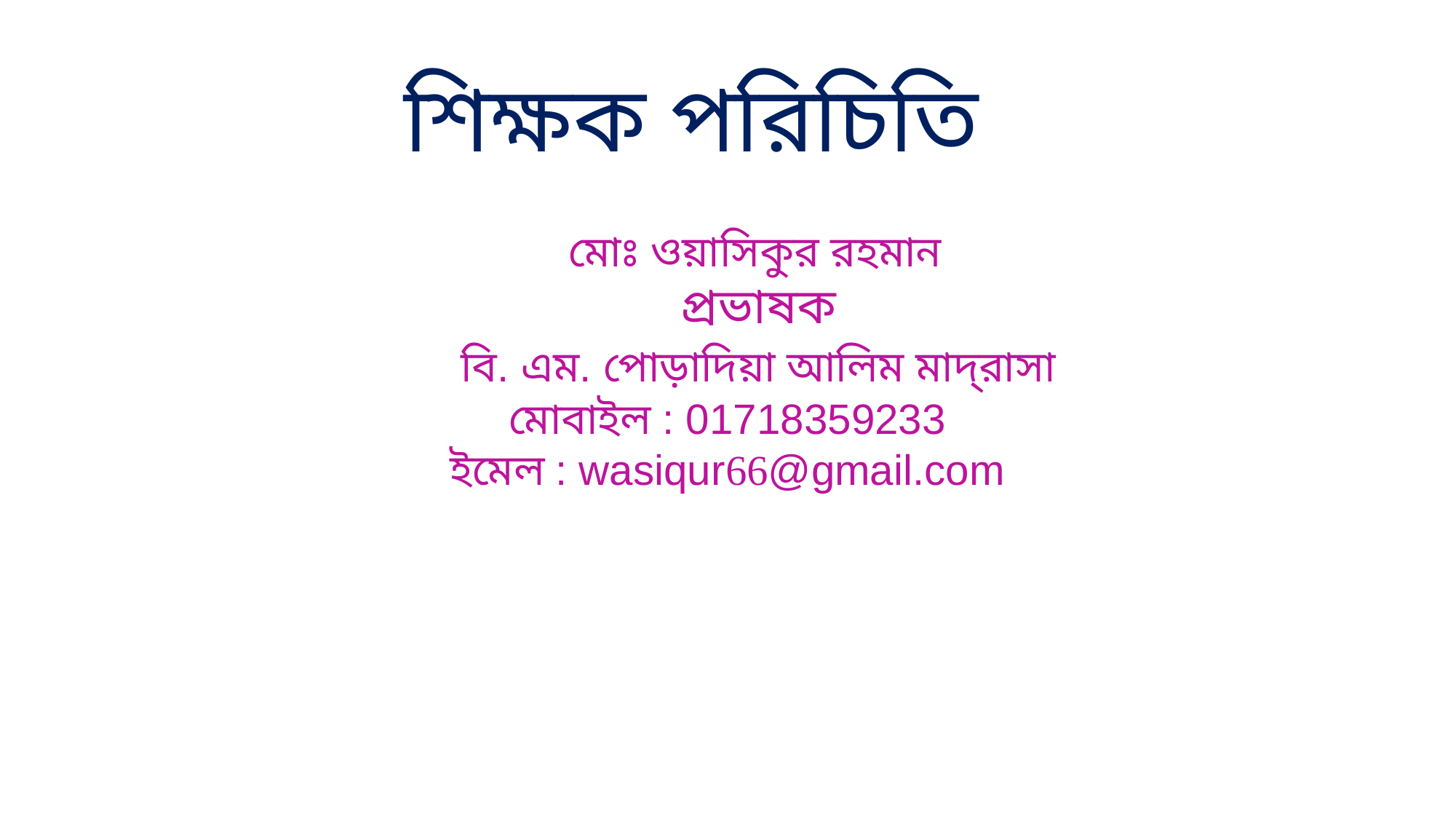

শিক্ষক পরিচিতি
     মোঃ ওয়াসিকুর রহমান
     প্রভাষক
     বি. এম. পোড়াদিয়া আলিম মাদ্‌রাসা
মোবাইল : 01718359233
ইমেল : wasiqur66@gmail.com